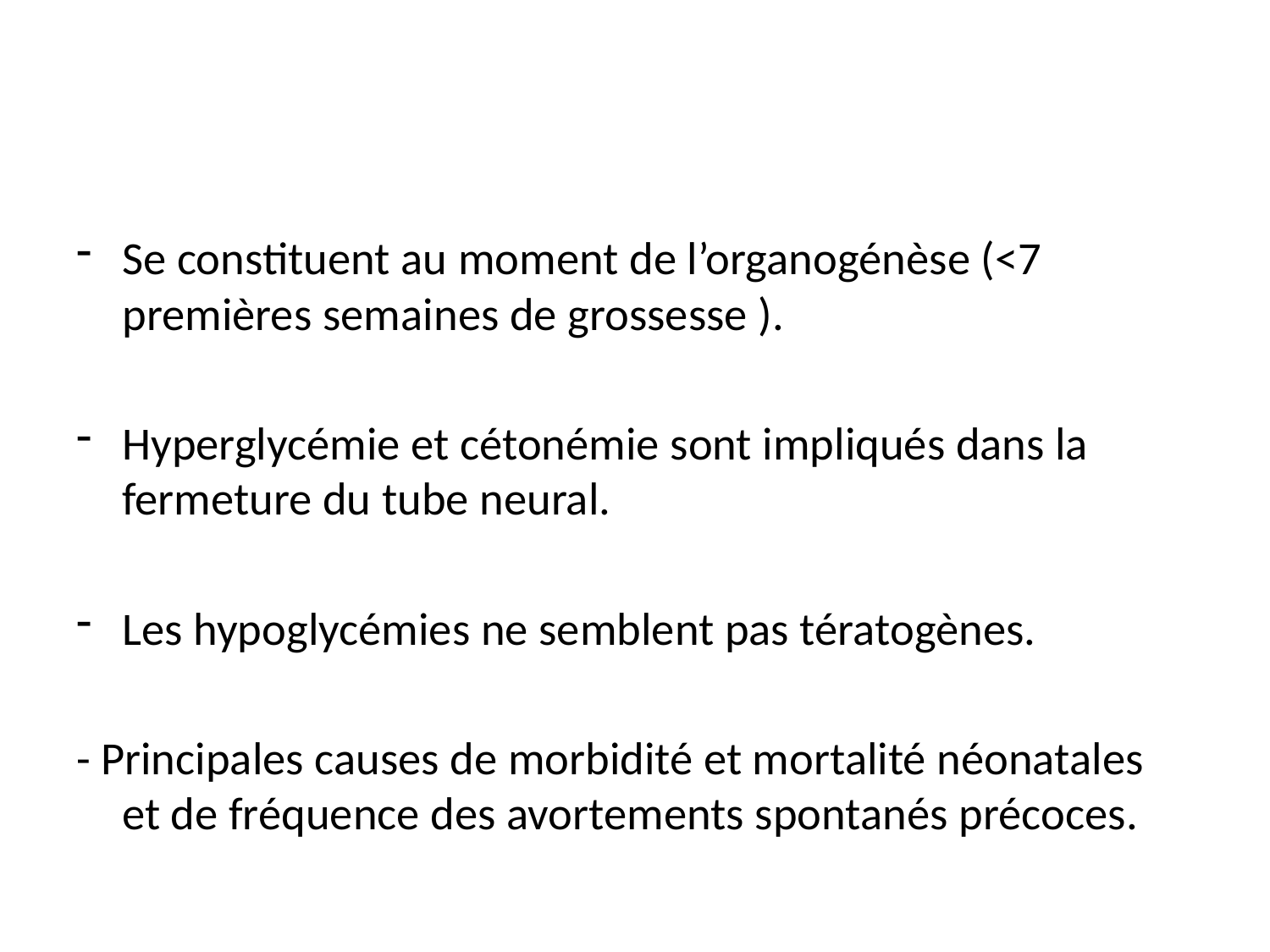

#
Se constituent au moment de l’organogénèse (<7 premières semaines de grossesse ).

Hyperglycémie et cétonémie sont impliqués dans la fermeture du tube neural.

Les hypoglycémies ne semblent pas tératogènes.

- Principales causes de morbidité et mortalité néonatales et de fréquence des avortements spontanés précoces.